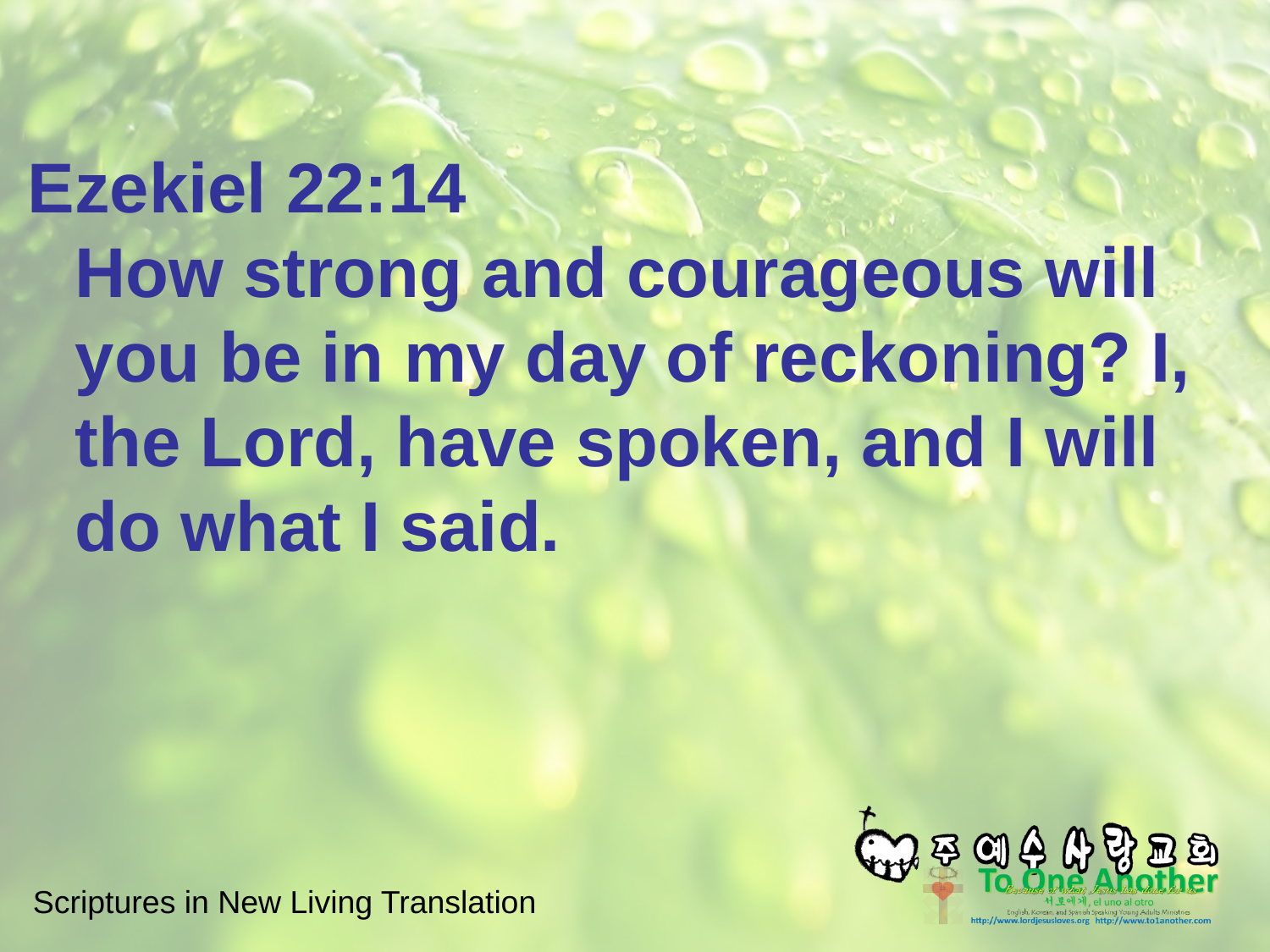

#
Ezekiel 22:14
How strong and courageous will you be in my day of reckoning? I, the Lord, have spoken, and I will do what I said.